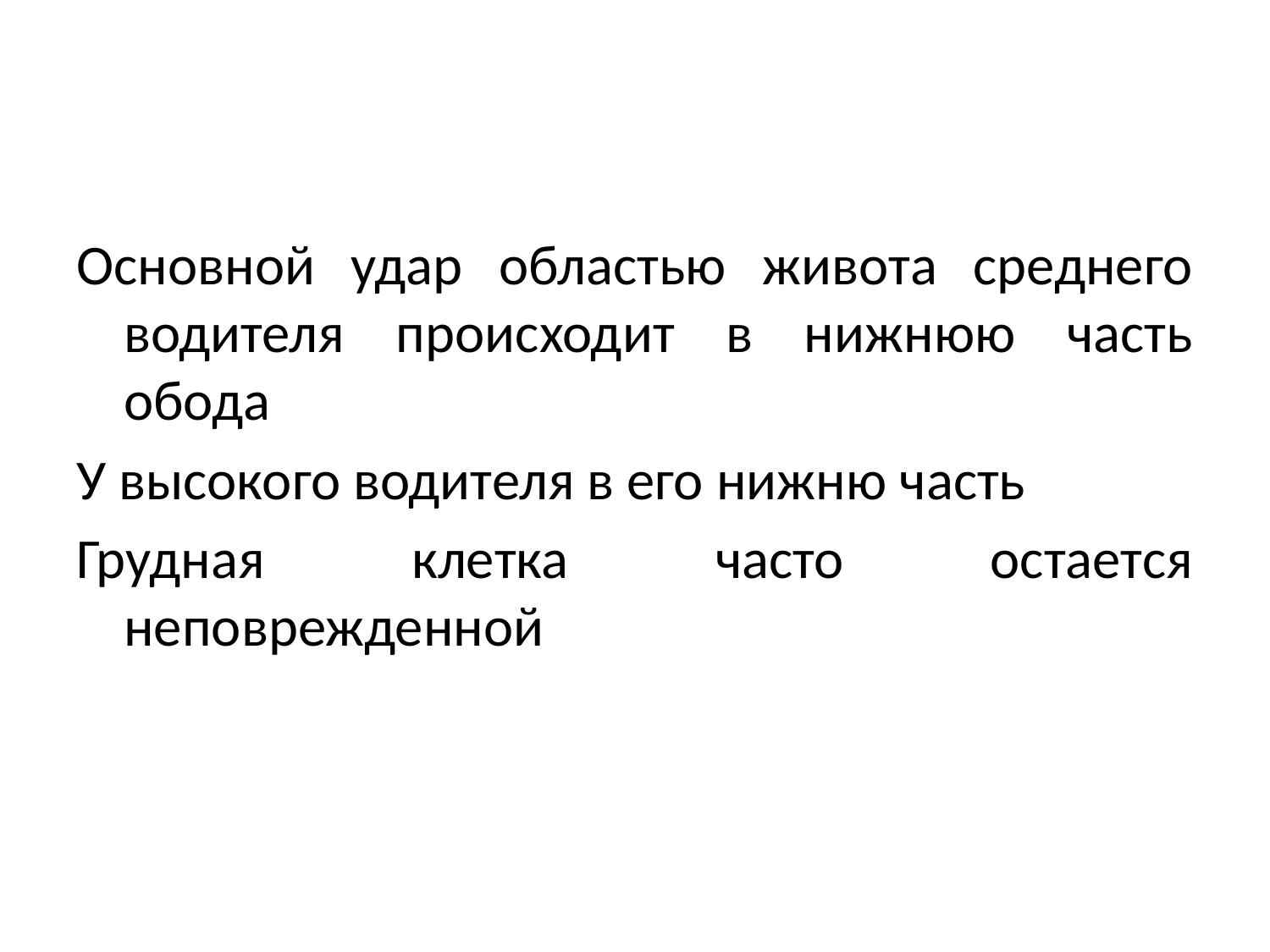

#
Основной удар областью живота среднего водителя происходит в нижнюю часть обода
У высокого водителя в его нижню часть
Грудная клетка часто остается неповрежденной